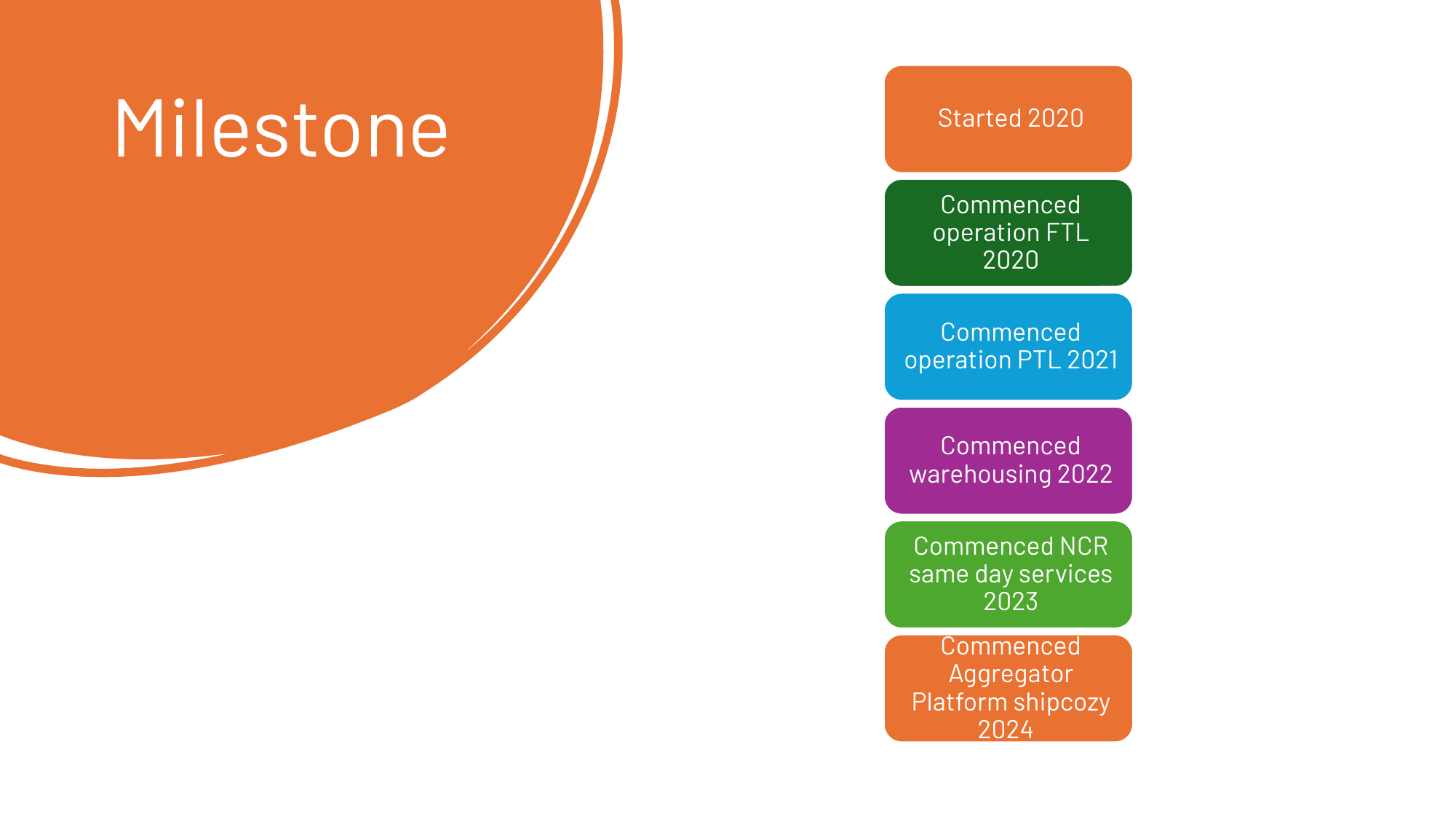

Started 2020
Commenced operation FTL 2020
Commenced operation PTL 2021
Commenced warehousing 2022
Commenced NCR same day services 2023
Commenced Aggregator Platform shipcozy 2024
# Milestone